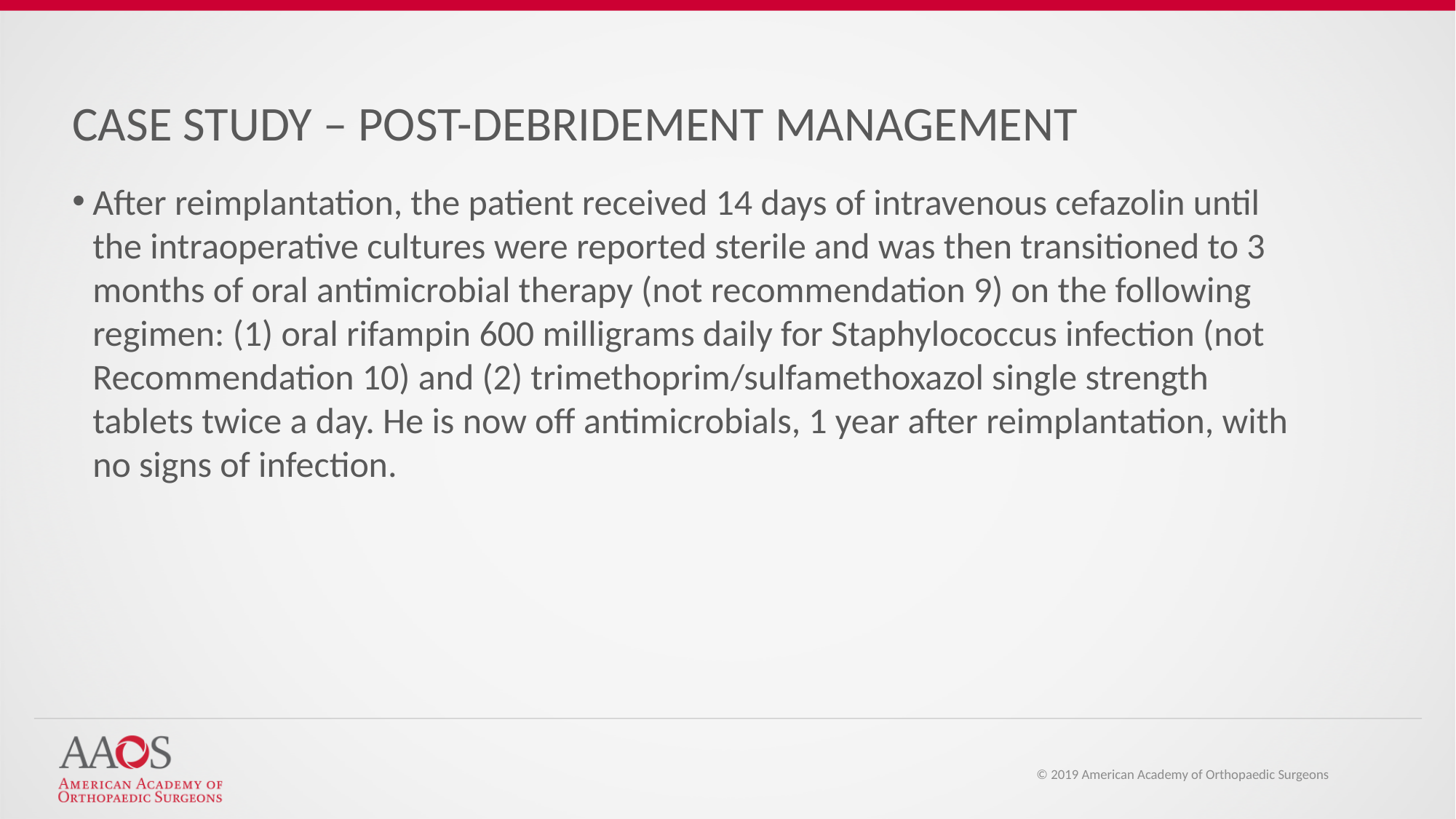

CASE STUDY – POST-DEBRIDEMENT MANAGEMENT
After reimplantation, the patient received 14 days of intravenous cefazolin until the intraoperative cultures were reported sterile and was then transitioned to 3 months of oral antimicrobial therapy (not recommendation 9) on the following regimen: (1) oral rifampin 600 milligrams daily for Staphylococcus infection (not Recommendation 10) and (2) trimethoprim/sulfamethoxazol single strength tablets twice a day. He is now off antimicrobials, 1 year after reimplantation, with no signs of infection.
© 2019 American Academy of Orthopaedic Surgeons